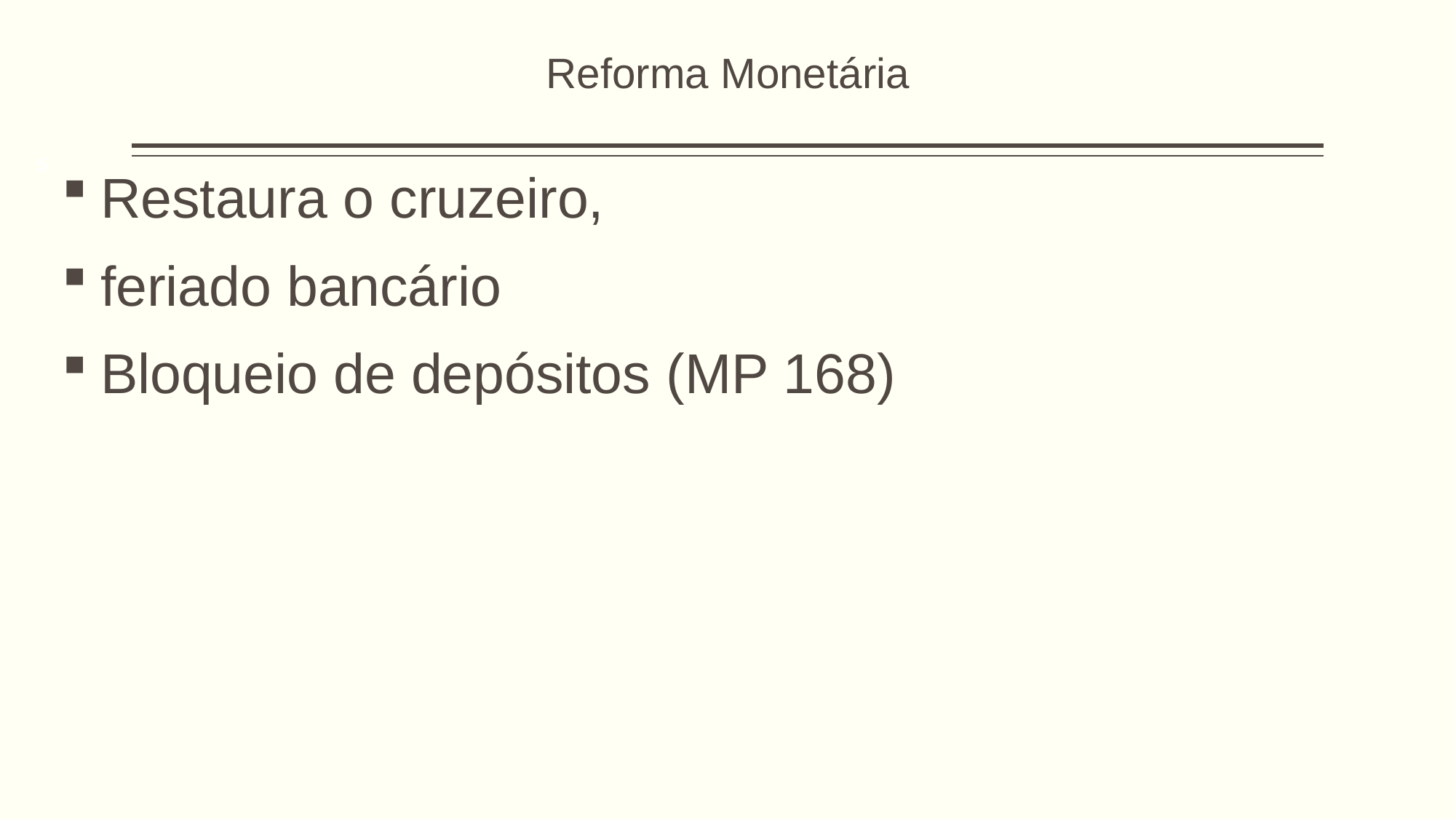

Reforma Monetária
5
Restaura o cruzeiro,
feriado bancário
Bloqueio de depósitos (MP 168)